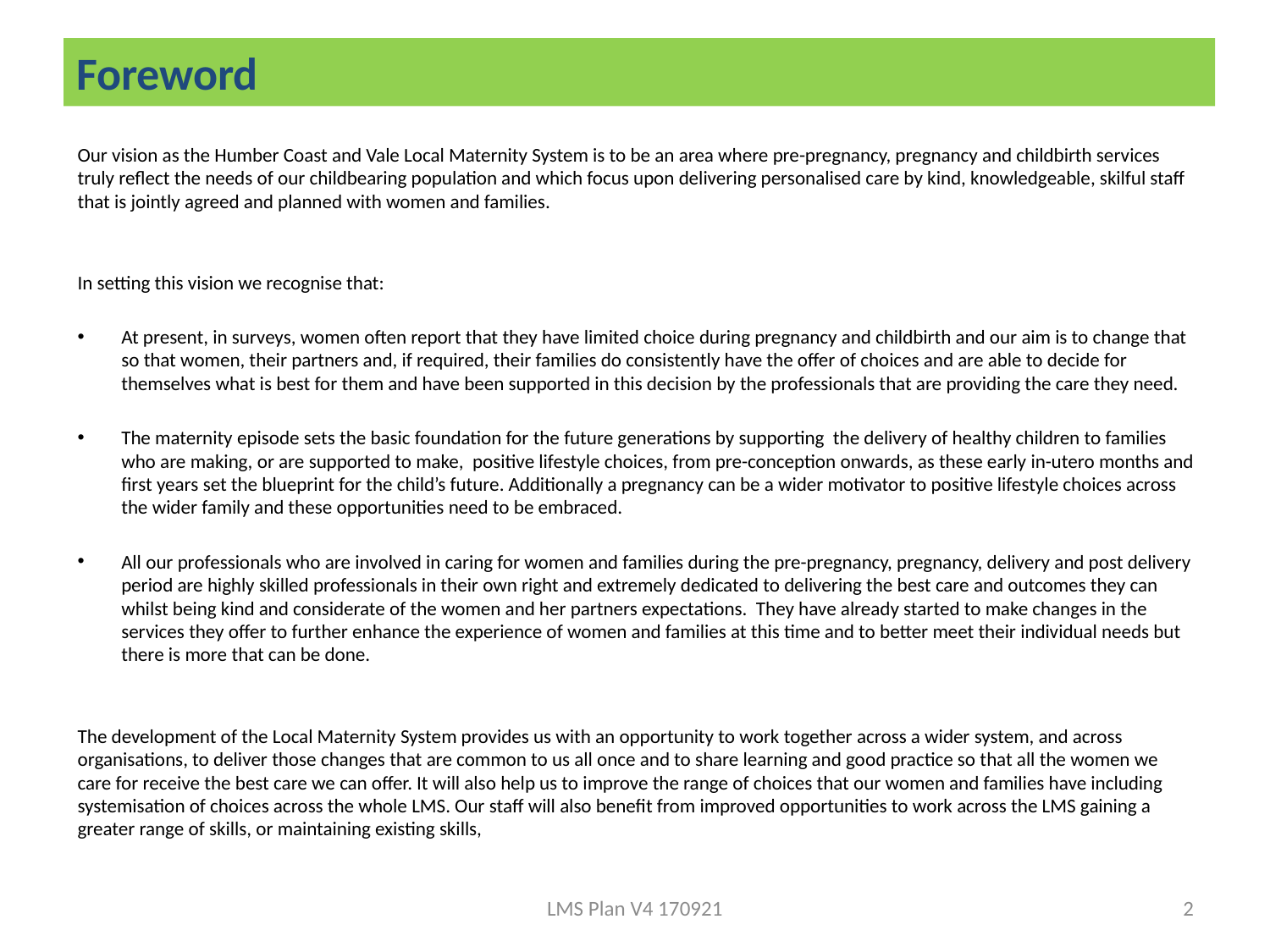

# Foreword
Our vision as the Humber Coast and Vale Local Maternity System is to be an area where pre-pregnancy, pregnancy and childbirth services truly reflect the needs of our childbearing population and which focus upon delivering personalised care by kind, knowledgeable, skilful staff  that is jointly agreed and planned with women and families.

In setting this vision we recognise that:

At present, in surveys, women often report that they have limited choice during pregnancy and childbirth and our aim is to change that so that women, their partners and, if required, their families do consistently have the offer of choices and are able to decide for themselves what is best for them and have been supported in this decision by the professionals that are providing the care they need.

The maternity episode sets the basic foundation for the future generations by supporting  the delivery of healthy children to families who are making, or are supported to make,  positive lifestyle choices, from pre-conception onwards, as these early in-utero months and first years set the blueprint for the child’s future. Additionally a pregnancy can be a wider motivator to positive lifestyle choices across the wider family and these opportunities need to be embraced.

All our professionals who are involved in caring for women and families during the pre-pregnancy, pregnancy, delivery and post delivery period are highly skilled professionals in their own right and extremely dedicated to delivering the best care and outcomes they can whilst being kind and considerate of the women and her partners expectations.  They have already started to make changes in the services they offer to further enhance the experience of women and families at this time and to better meet their individual needs but there is more that can be done.

The development of the Local Maternity System provides us with an opportunity to work together across a wider system, and across organisations, to deliver those changes that are common to us all once and to share learning and good practice so that all the women we care for receive the best care we can offer. It will also help us to improve the range of choices that our women and families have including systemisation of choices across the whole LMS. Our staff will also benefit from improved opportunities to work across the LMS gaining a greater range of skills, or maintaining existing skills,

LMS Plan V4 170921
2